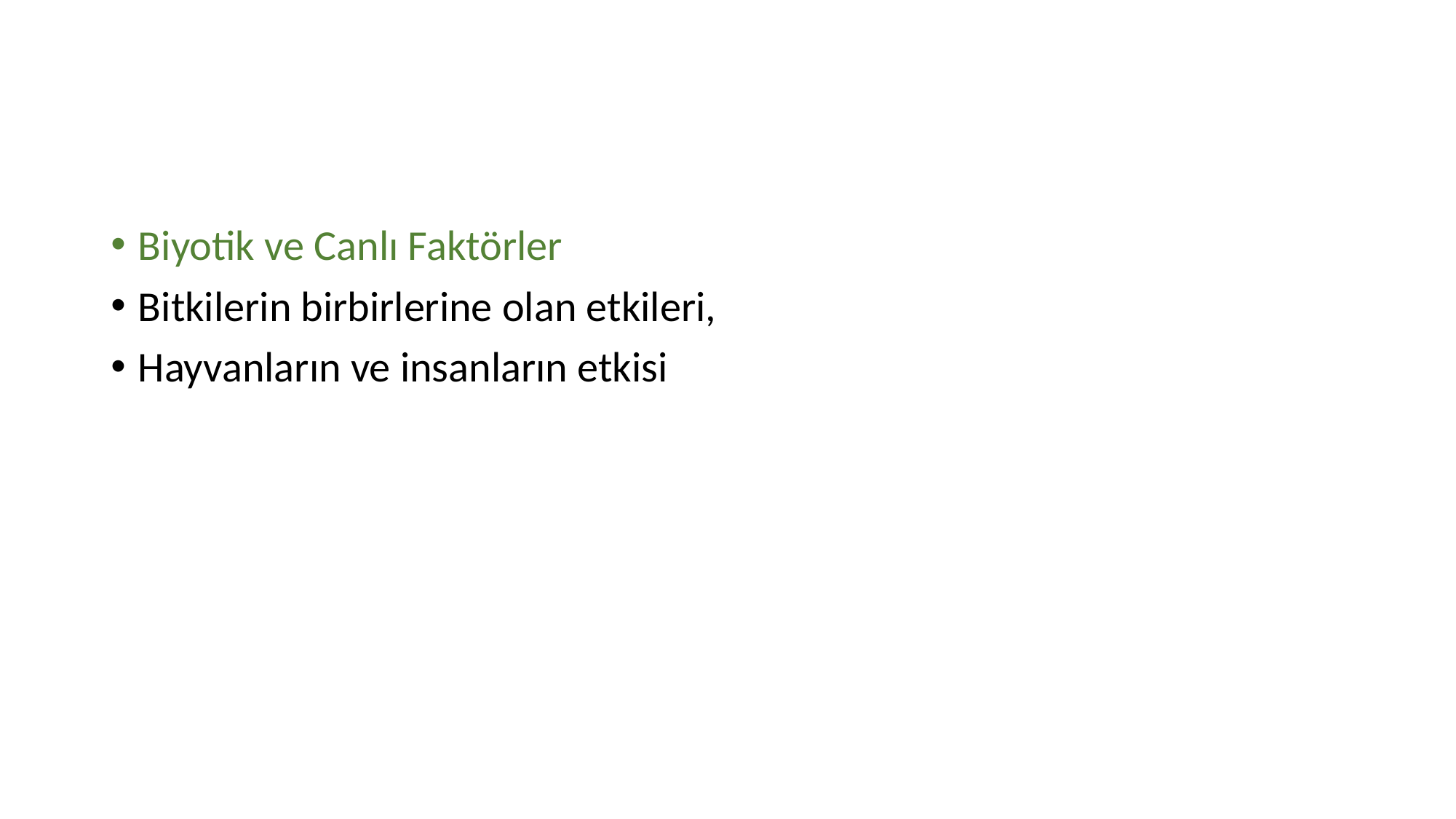

Biyotik ve Canlı Faktörler
Bitkilerin birbirlerine olan etkileri,
Hayvanların ve insanların etkisi